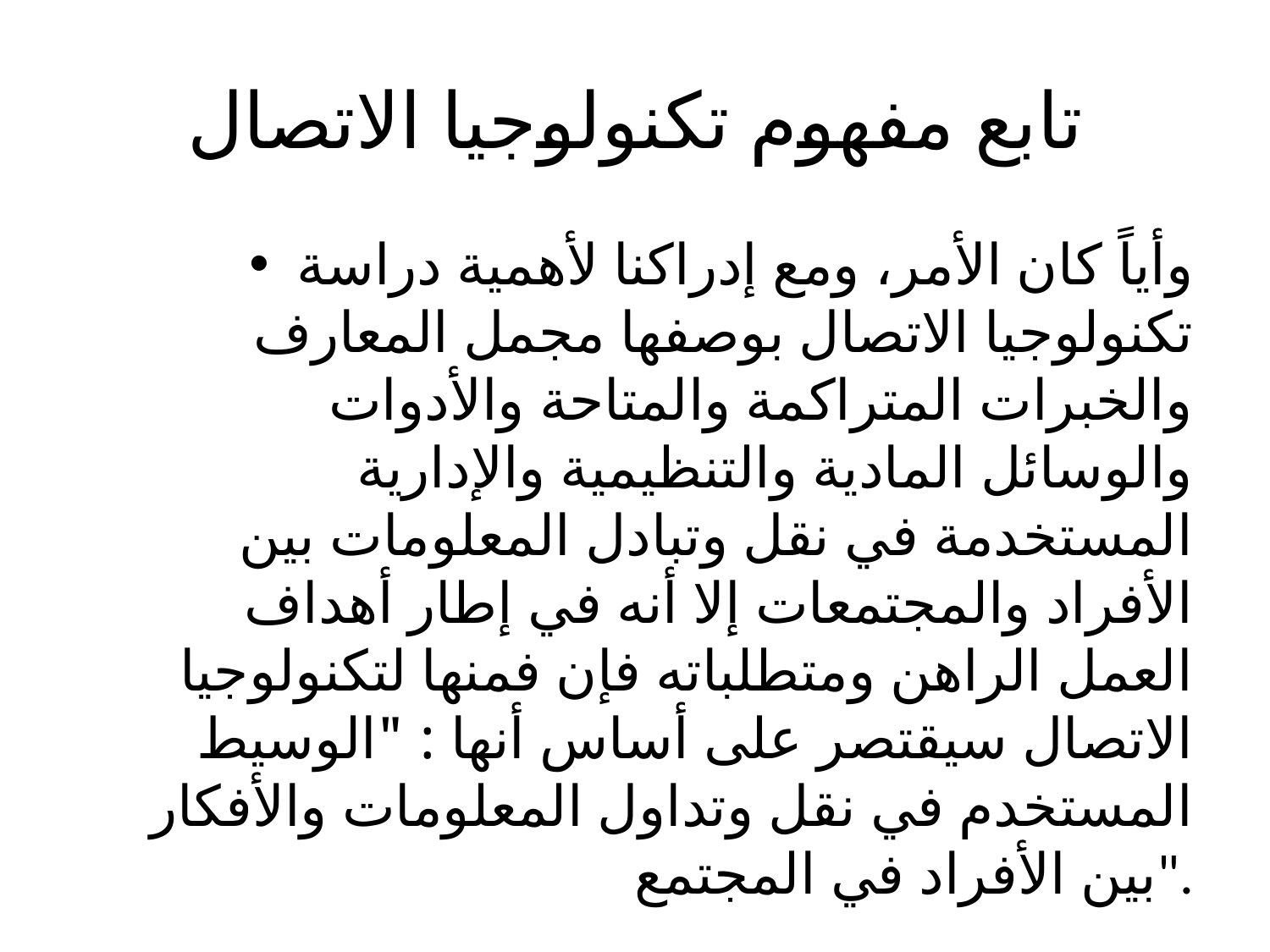

# تابع مفهوم تكنولوجيا الاتصال
وأياً كان الأمر، ومع إدراكنا لأهمية دراسة تكنولوجيا الاتصال بوصفها مجمل المعارف والخبرات المتراكمة والمتاحة والأدوات والوسائل المادية والتنظيمية والإدارية المستخدمة في نقل وتبادل المعلومات بين الأفراد والمجتمعات إلا أنه في إطار أهداف العمل الراهن ومتطلباته فإن فمنها لتكنولوجيا الاتصال سيقتصر على أساس أنها : "الوسيط المستخدم في نقل وتداول المعلومات والأفكار بين الأفراد في المجتمع".